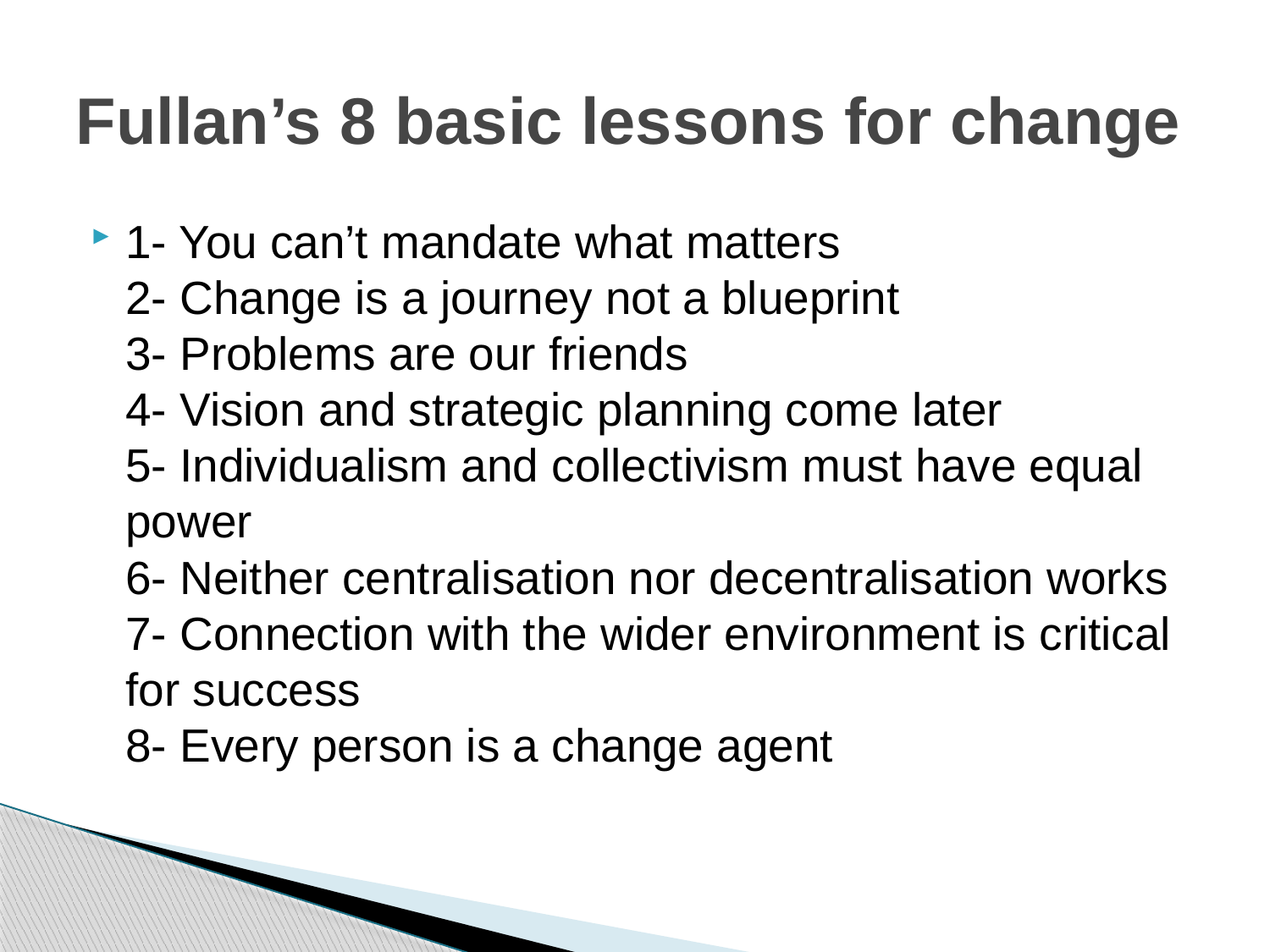

# Fullan’s 8 basic lessons for change
1- You can’t mandate what matters
2- Change is a journey not a blueprint
3- Problems are our friends
4- Vision and strategic planning come later
5- Individualism and collectivism must have equal power
6- Neither centralisation nor decentralisation works
7- Connection with the wider environment is critical for success
8- Every person is a change agent